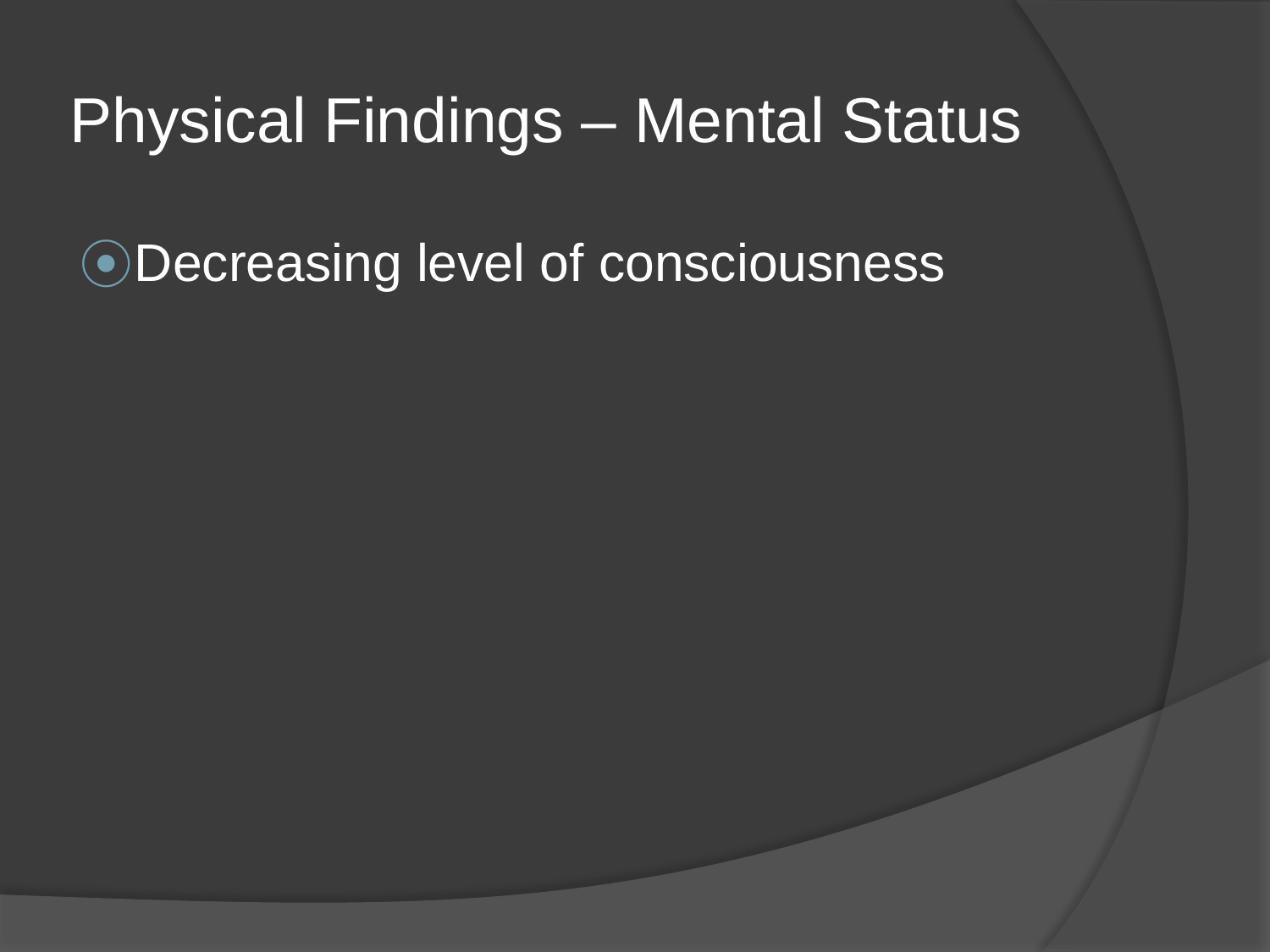

# Physical Findings – Mental Status
Decreasing level of consciousness